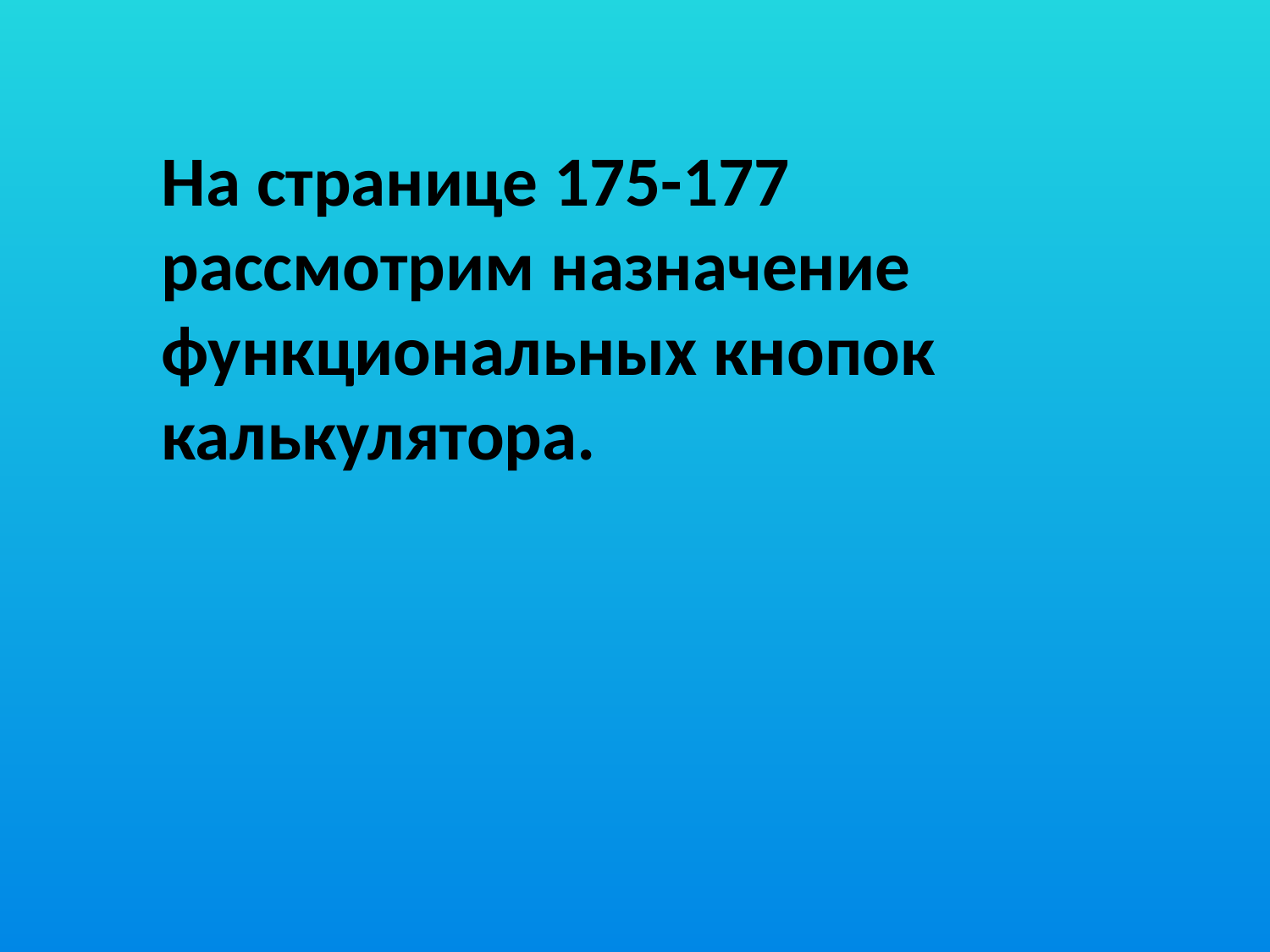

На странице 175-177  рассмотрим назначение функциональных кнопок калькулятора.